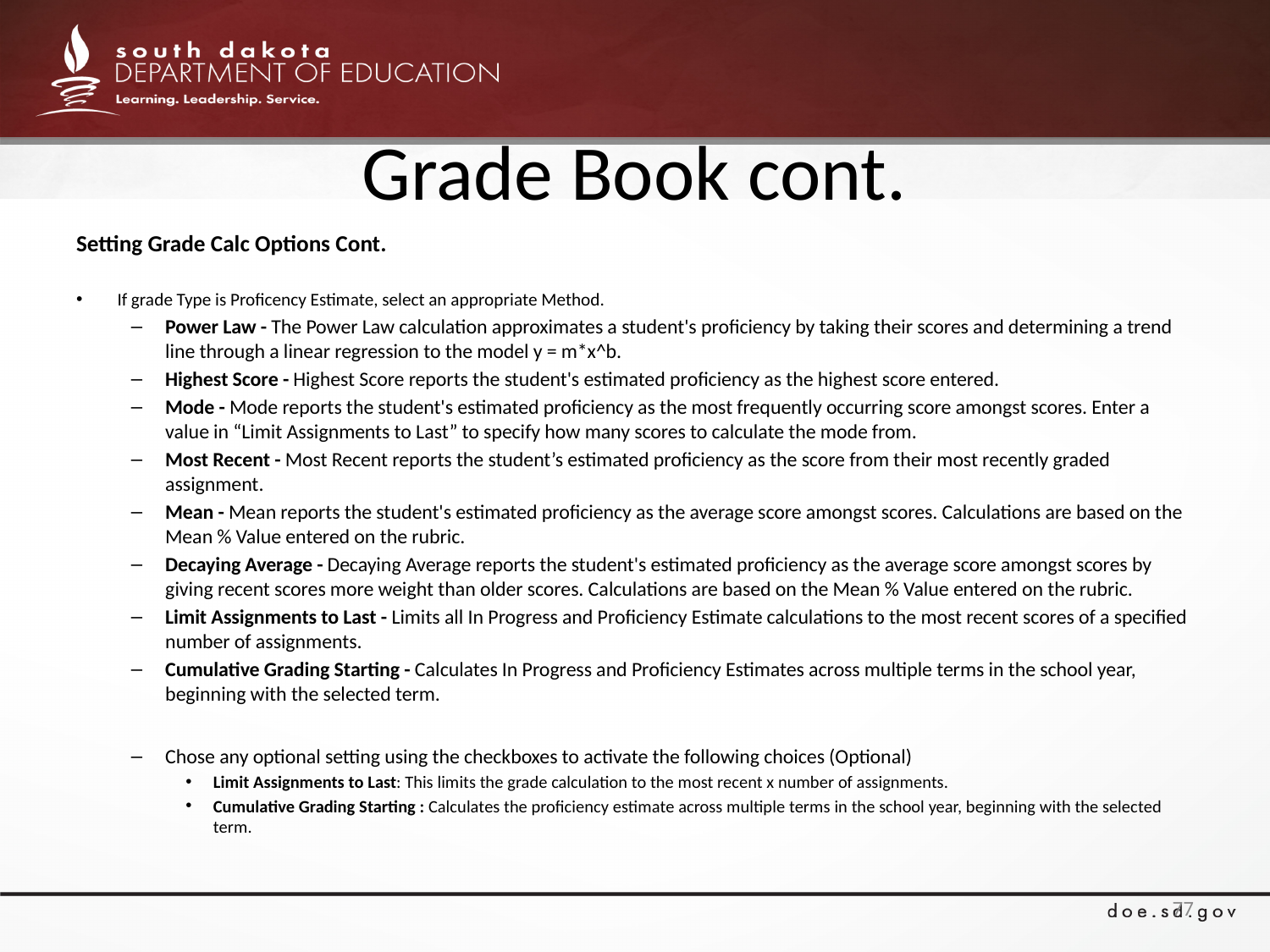

# Grade Book cont.
Setting Grade Calc Options Cont.

If grade Type is Proficency Estimate, select an appropriate Method.
Power Law - The Power Law calculation approximates a student's proficiency by taking their scores and determining a trend line through a linear regression to the model y = m*x^b.
Highest Score - Highest Score reports the student's estimated proficiency as the highest score entered.
Mode - Mode reports the student's estimated proficiency as the most frequently occurring score amongst scores. Enter a value in “Limit Assignments to Last” to specify how many scores to calculate the mode from.
Most Recent - Most Recent reports the student’s estimated proficiency as the score from their most recently graded assignment.
Mean - Mean reports the student's estimated proficiency as the average score amongst scores. Calculations are based on the Mean % Value entered on the rubric.
Decaying Average - Decaying Average reports the student's estimated proficiency as the average score amongst scores by giving recent scores more weight than older scores. Calculations are based on the Mean % Value entered on the rubric.
Limit Assignments to Last - Limits all In Progress and Proficiency Estimate calculations to the most recent scores of a specified number of assignments.
Cumulative Grading Starting - Calculates In Progress and Proficiency Estimates across multiple terms in the school year, beginning with the selected term.

Chose any optional setting using the checkboxes to activate the following choices (Optional)
Limit Assignments to Last: This limits the grade calculation to the most recent x number of assignments.
Cumulative Grading Starting : Calculates the proficiency estimate across multiple terms in the school year, beginning with the selected term.

77